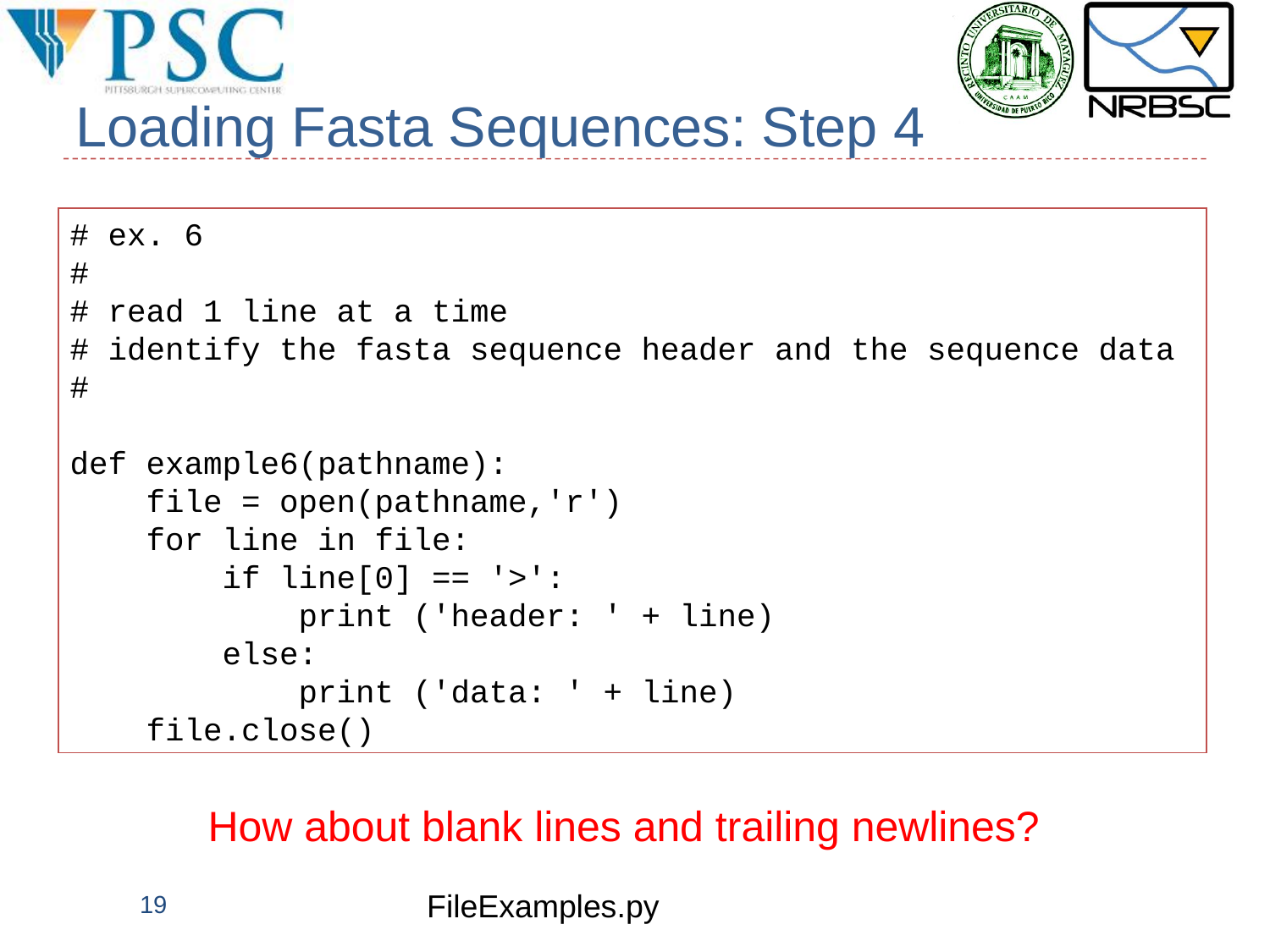

# Loading Fasta Sequences: Step 4
# ex. 6
#
# read 1 line at a time
# identify the fasta sequence header and the sequence data
#

def example6(pathname):
    file = open(pathname,'r')
    for line in file:
        if line[0] == '>':
            print ('header: ' + line)
        else:
            print ('data: ' + line)
    file.close()
How about blank lines and trailing newlines?
FileExamples.py